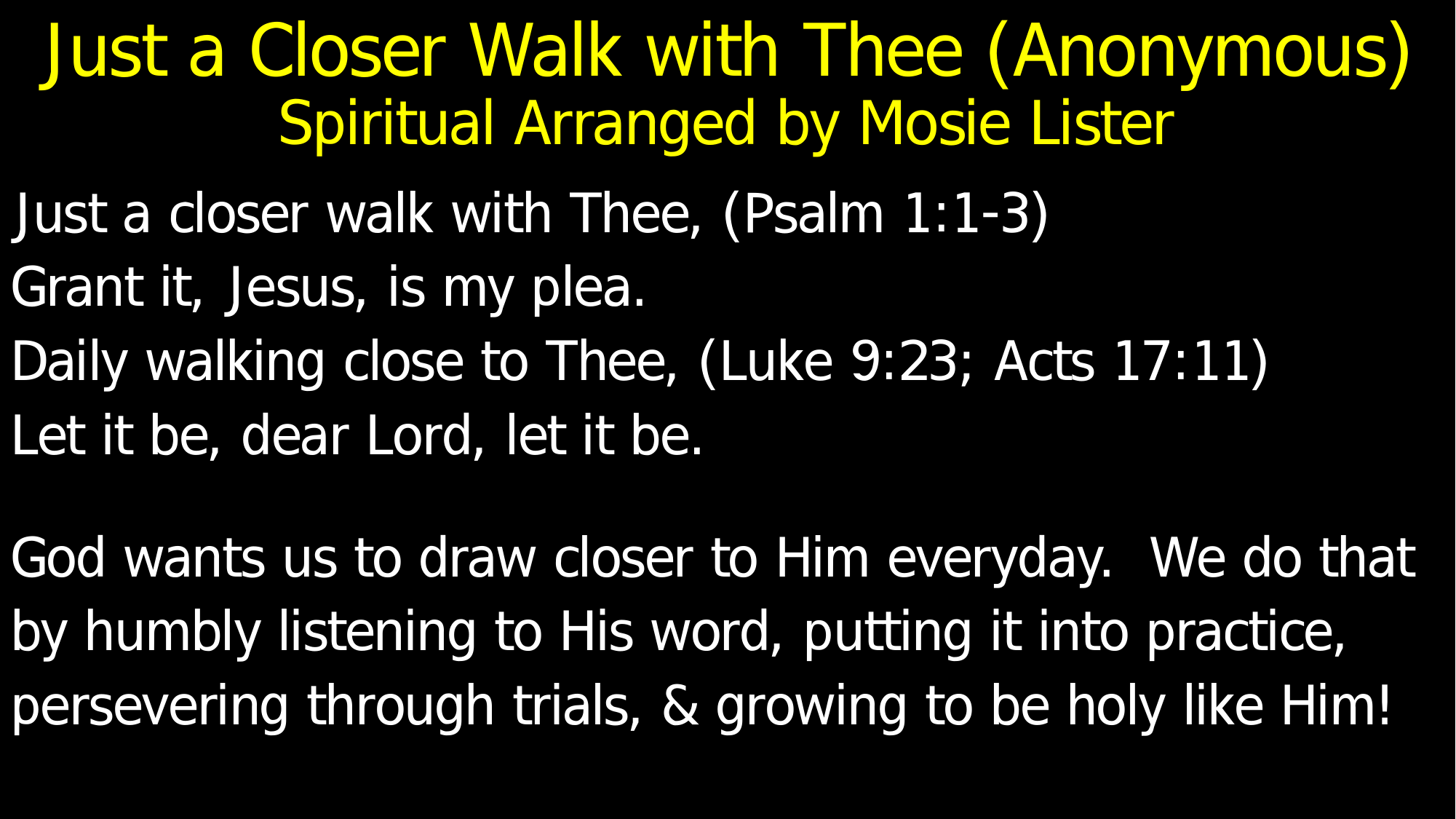

# Just a Closer Walk with Thee (Anonymous) Spiritual Arranged by Mosie Lister
Just a closer walk with Thee, (Psalm 1:1-3)
Grant it, Jesus, is my plea.
Daily walking close to Thee, (Luke 9:23; Acts 17:11)
Let it be, dear Lord, let it be.

God wants us to draw closer to Him everyday.  We do that
by humbly listening to His word, putting it into practice,
persevering through trials, & growing to be holy like Him!